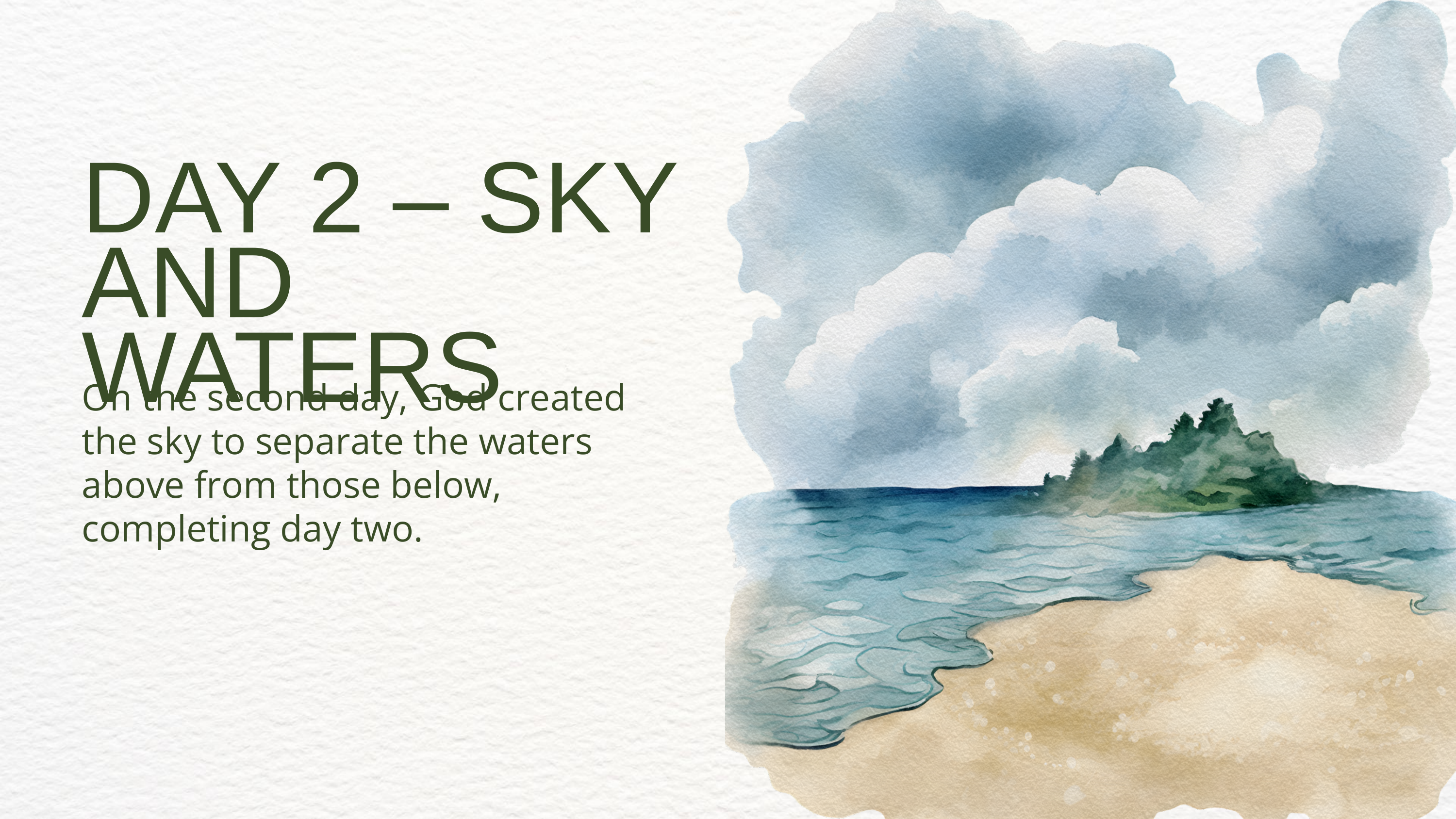

DAY 2 – SKY AND WATERS
On the second day, God created the sky to separate the waters above from those below, completing day two.